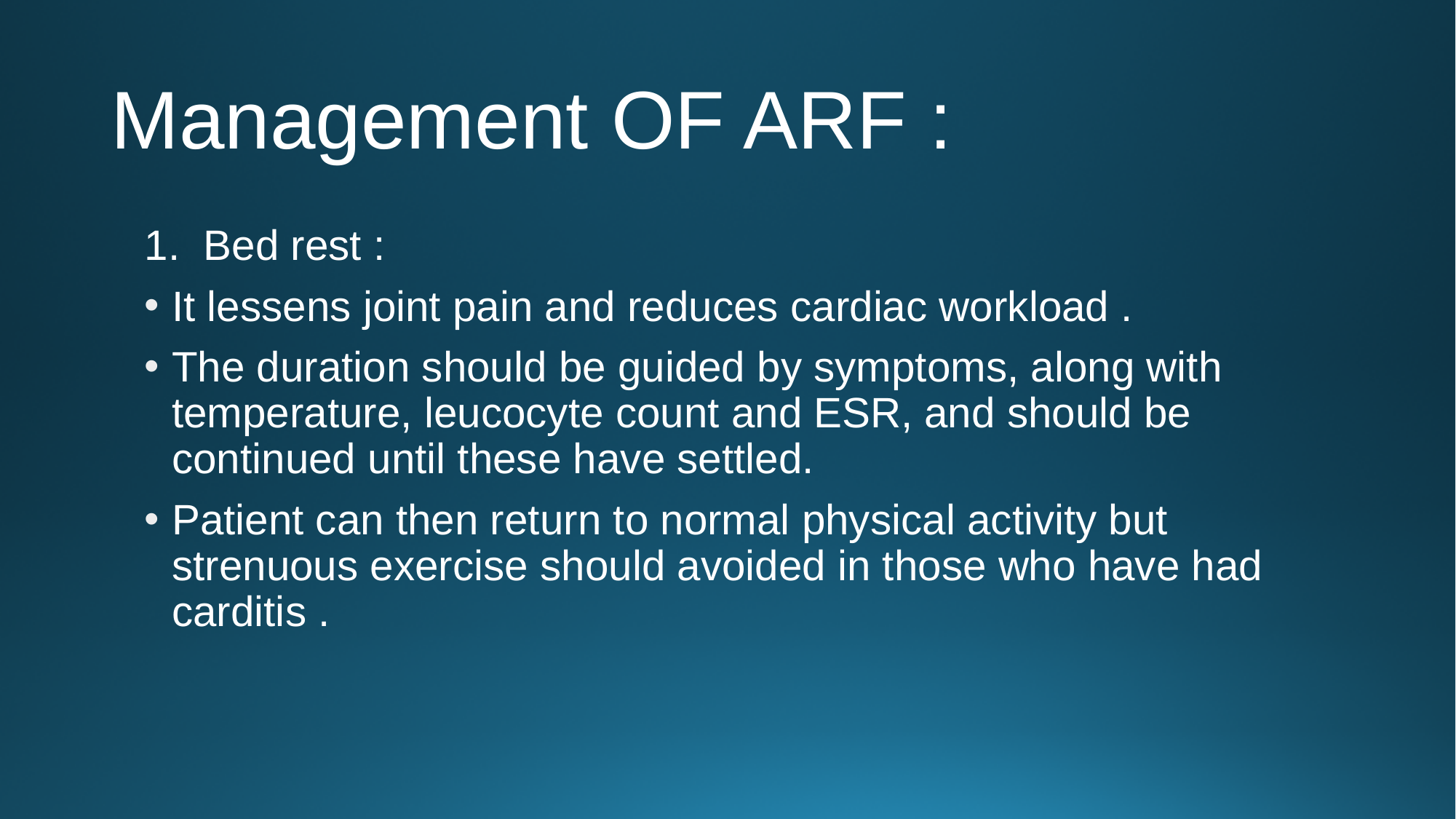

# Management OF ARF :
1.  Bed rest :
It lessens joint pain and reduces cardiac workload .
The duration should be guided by symptoms, along with temperature, leucocyte count and ESR, and should be continued until these have settled.
Patient can then return to normal physical activity but strenuous exercise should avoided in those who have had carditis .